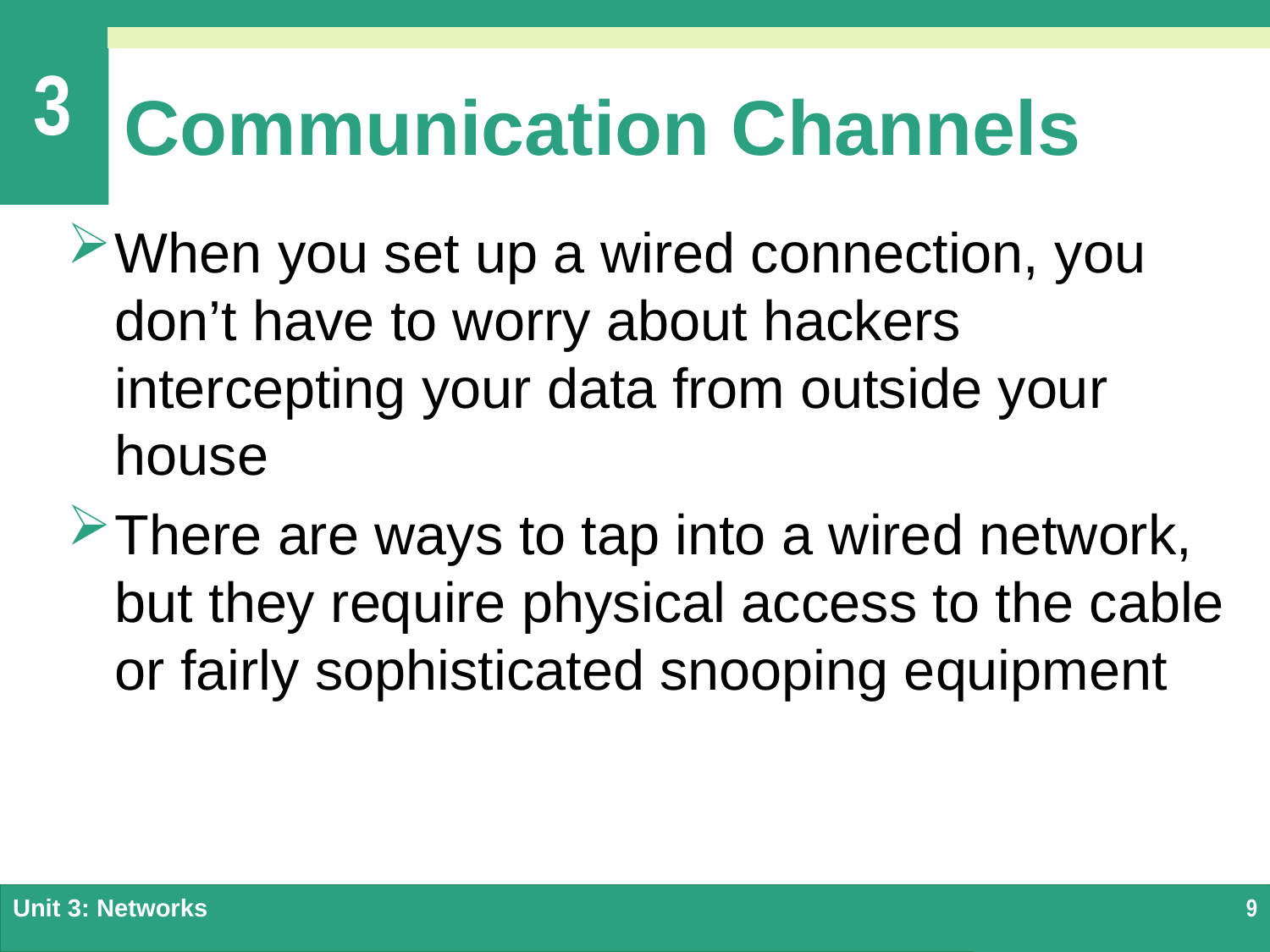

# Communication Channels
When you set up a wired connection, you don’t have to worry about hackers intercepting your data from outside your house
There are ways to tap into a wired network, but they require physical access to the cable or fairly sophisticated snooping equipment
Unit 3: Networks
9